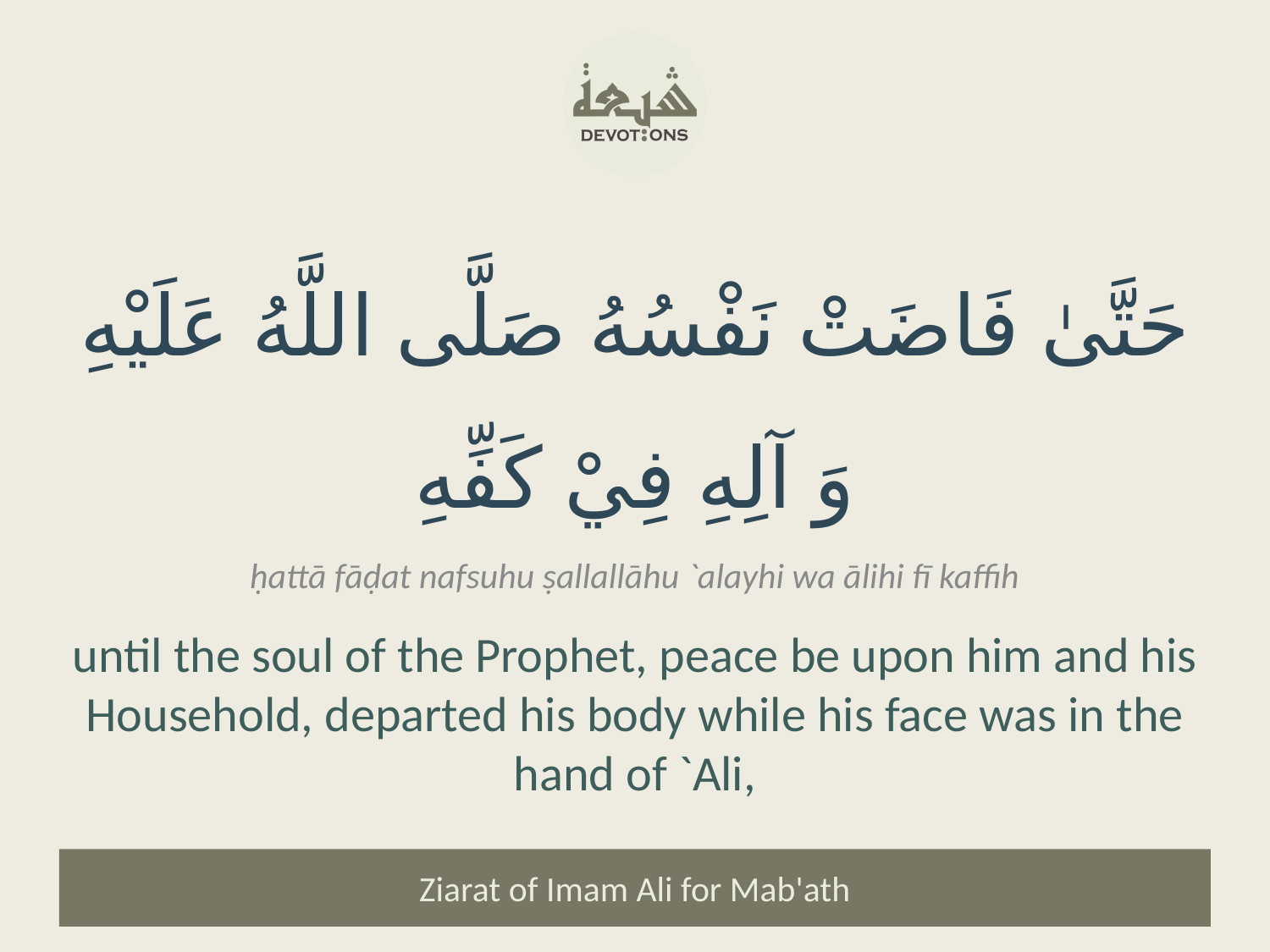

حَتَّىٰ فَاضَتْ نَفْسُهُ صَلَّى اللَّهُ عَلَيْهِ وَ آلِهِ فِيْ كَفِّهِ
ḥattā fāḍat nafsuhu ṣallallāhu `alayhi wa ālihi fī kaffih
until the soul of the Prophet, peace be upon him and his Household, departed his body while his face was in the hand of `Ali,
Ziarat of Imam Ali for Mab'ath